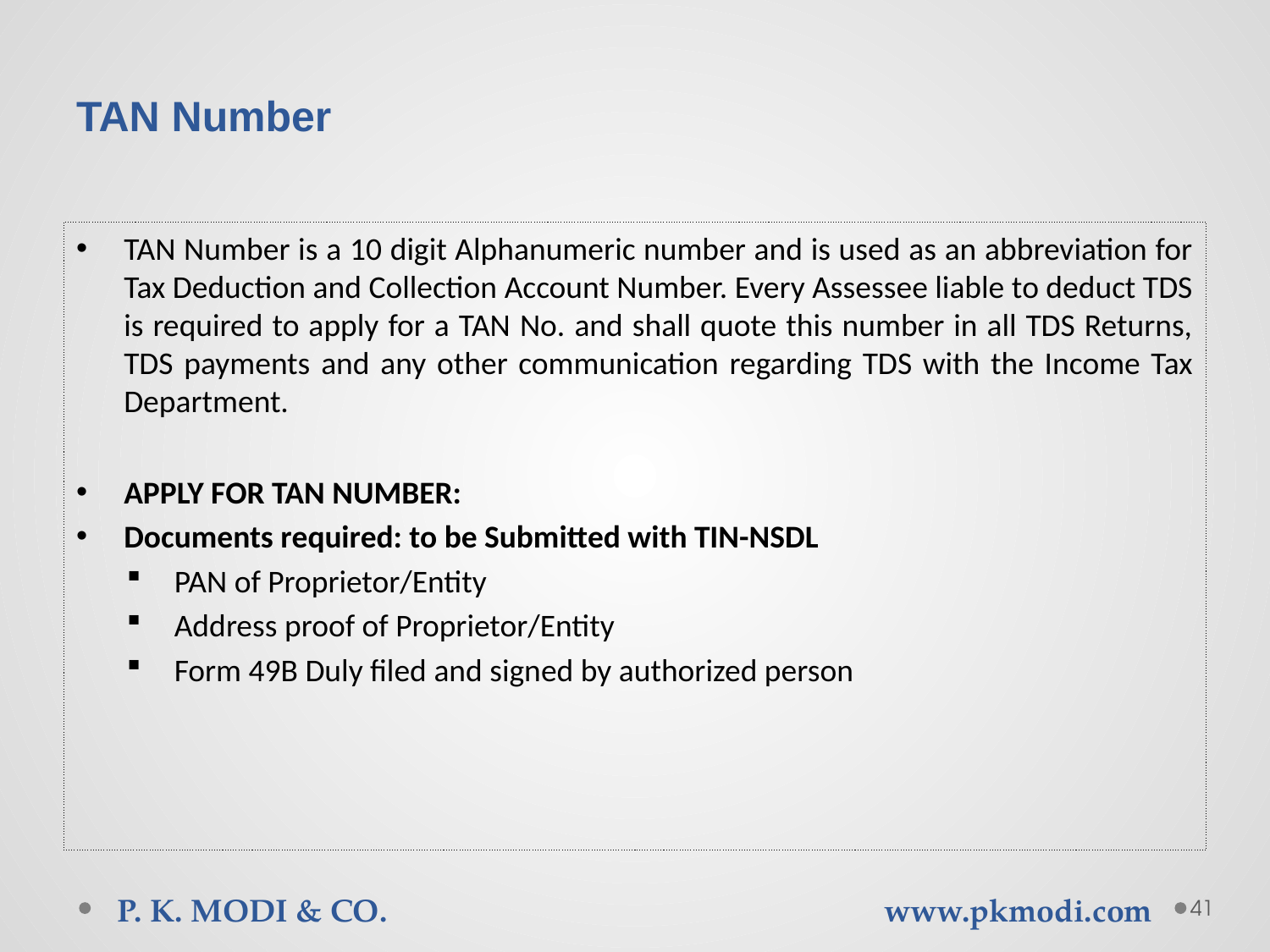

# TAN Number
TAN Number is a 10 digit Alphanumeric number and is used as an abbreviation for Tax Deduction and Collection Account Number. Every Assessee liable to deduct TDS is required to apply for a TAN No. and shall quote this number in all TDS Returns, TDS payments and any other communication regarding TDS with the Income Tax Department.

APPLY FOR TAN NUMBER:
Documents required: to be Submitted with TIN-NSDL
PAN of Proprietor/Entity
Address proof of Proprietor/Entity
Form 49B Duly filed and signed by authorized person

41
P. K. MODI & CO.
www.pkmodi.com